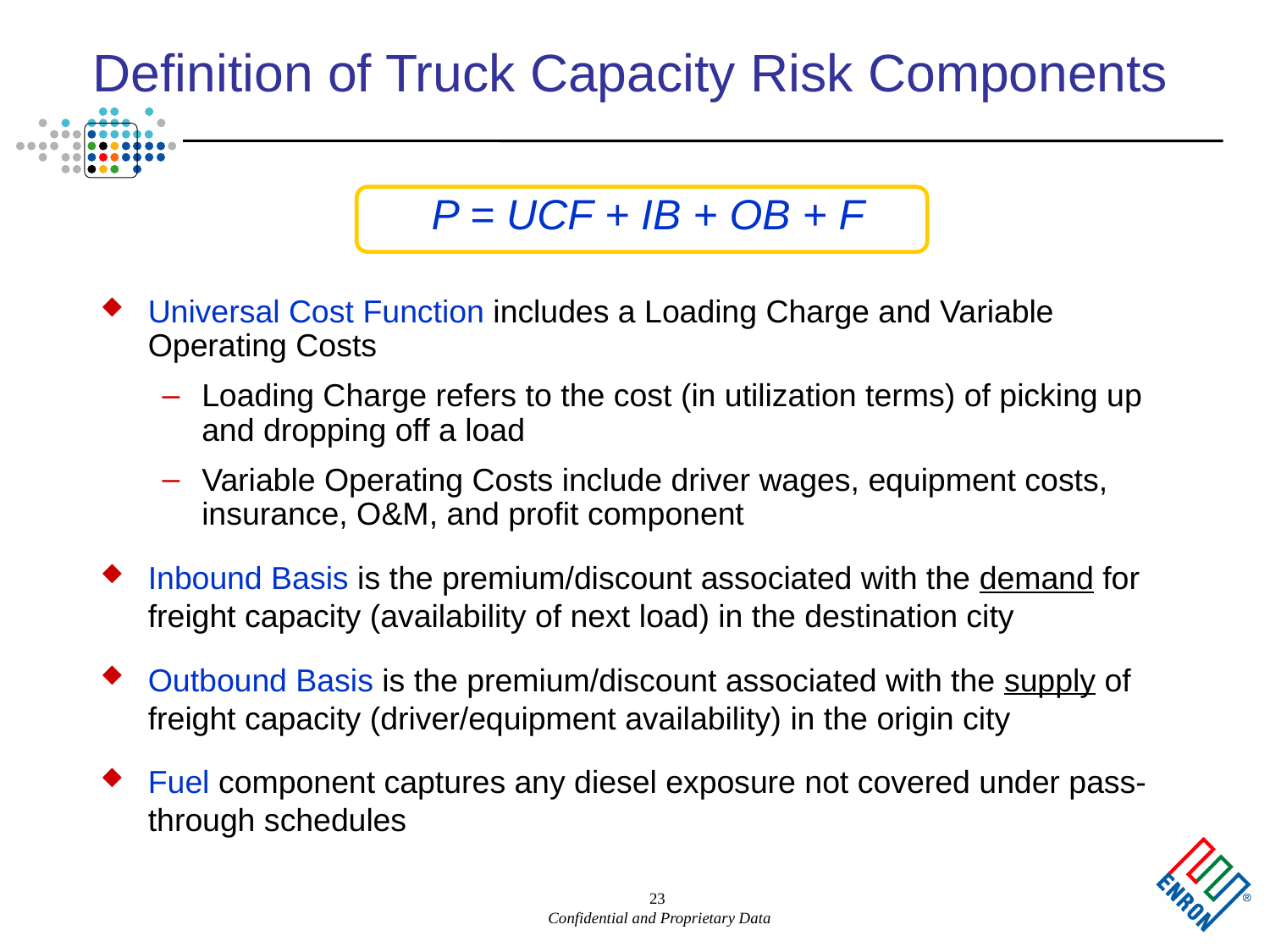

23
# Definition of Truck Capacity Risk Components
P = UCF + IB + OB + F

Universal Cost Function includes a Loading Charge and Variable Operating Costs
Loading Charge refers to the cost (in utilization terms) of picking up and dropping off a load
Variable Operating Costs include driver wages, equipment costs, insurance, O&M, and profit component
Inbound Basis is the premium/discount associated with the demand for freight capacity (availability of next load) in the destination city
Outbound Basis is the premium/discount associated with the supply of freight capacity (driver/equipment availability) in the origin city
Fuel component captures any diesel exposure not covered under pass-through schedules